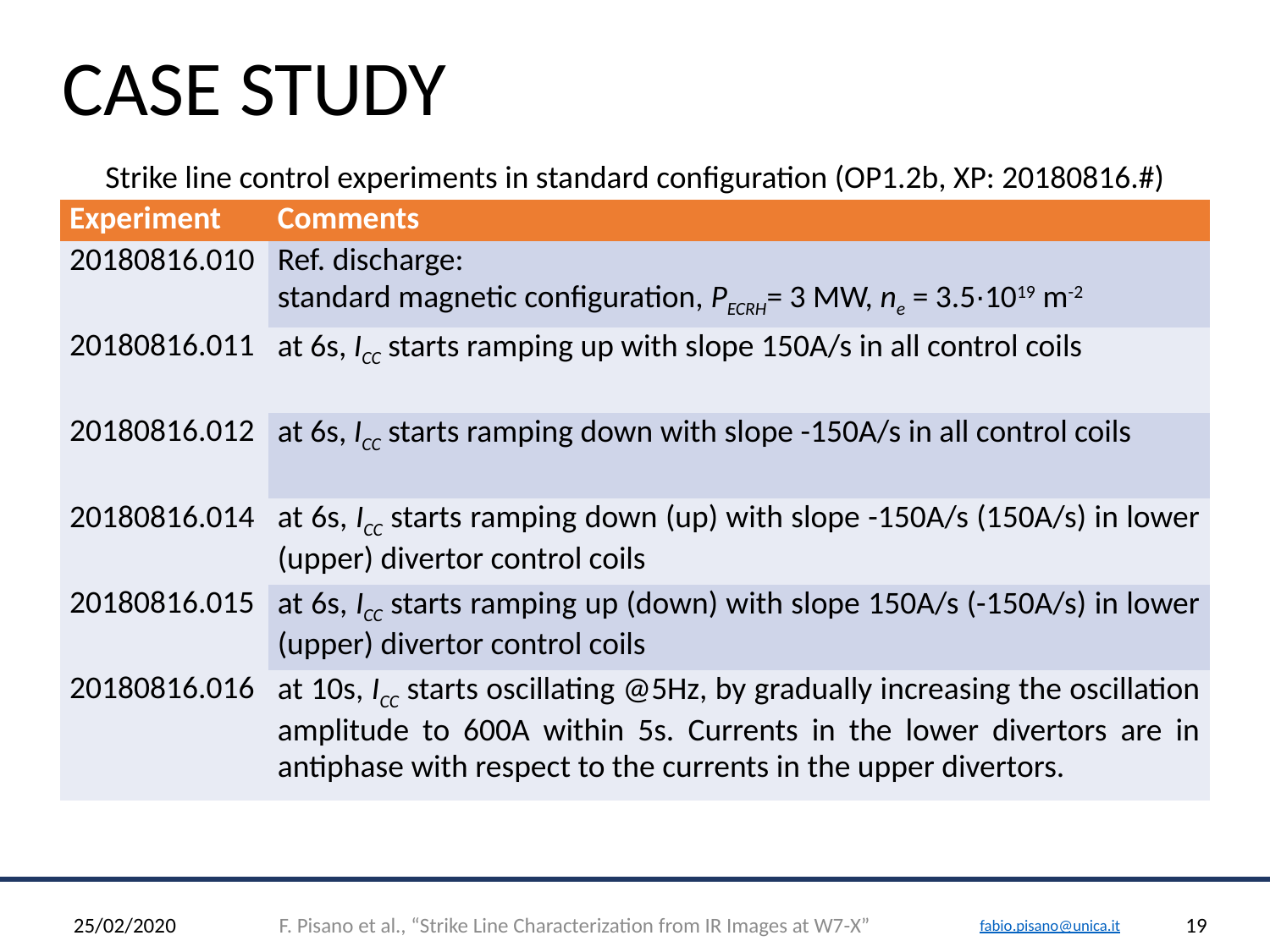

# Case Study
Strike line control experiments in standard configuration (OP1.2b, XP: 20180816.#)
| Experiment | Comments |
| --- | --- |
| 20180816.010 | Ref. discharge: standard magnetic configuration, PECRH= 3 MW, ne = 3.5∙1019 m-2 |
| 20180816.011 | at 6s, ICC starts ramping up with slope 150A/s in all control coils |
| 20180816.012 | at 6s, ICC starts ramping down with slope -150A/s in all control coils |
| 20180816.014 | at 6s, ICC starts ramping down (up) with slope -150A/s (150A/s) in lower (upper) divertor control coils |
| 20180816.015 | at 6s, ICC starts ramping up (down) with slope 150A/s (-150A/s) in lower (upper) divertor control coils |
| 20180816.016 | at 10s, ICC starts oscillating @5Hz, by gradually increasing the oscillation amplitude to 600A within 5s. Currents in the lower divertors are in antiphase with respect to the currents in the upper divertors. |
25/02/2020
F. Pisano et al., “Strike Line Characterization from IR Images at W7-X”
19